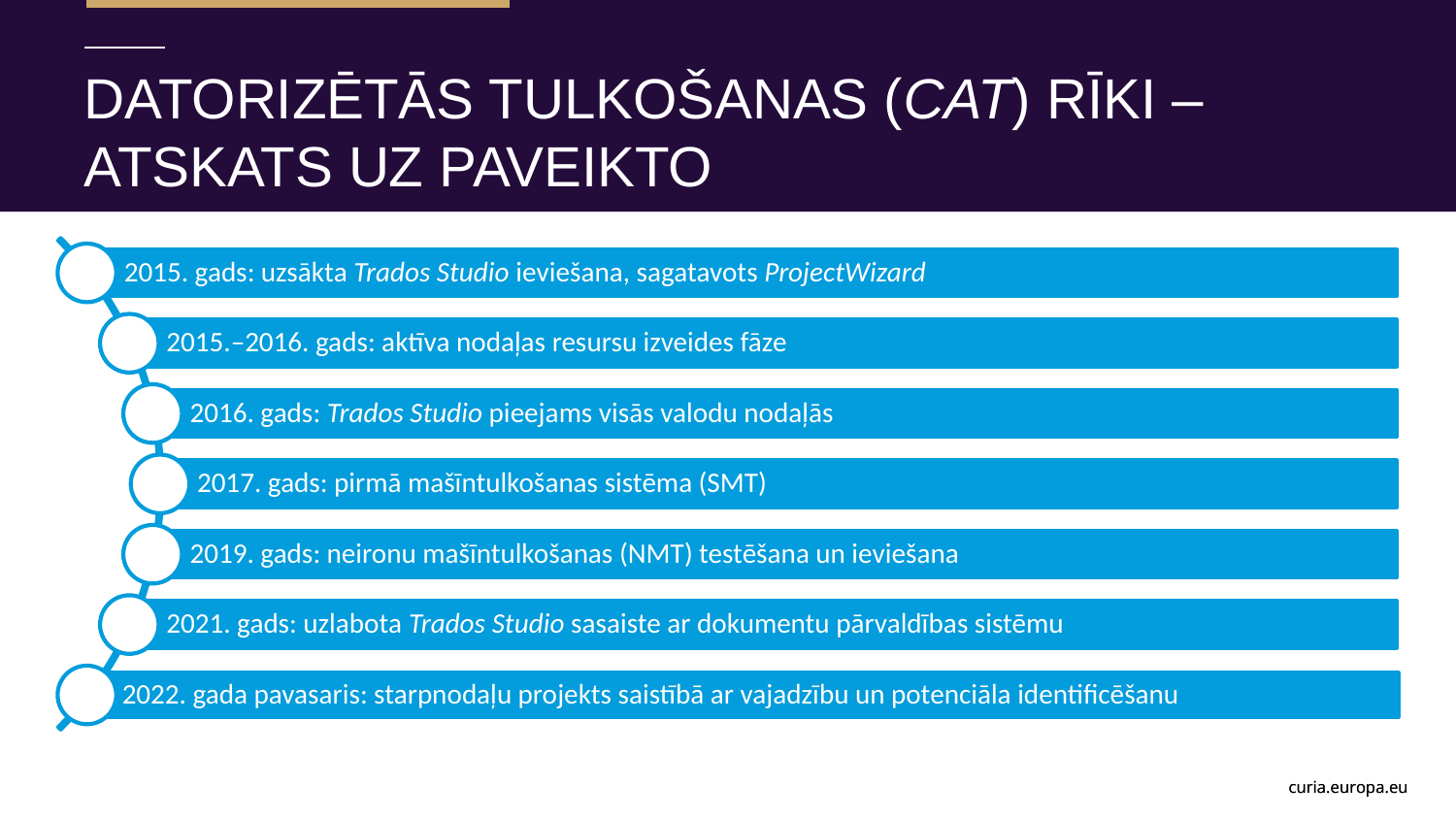

Datorizētās tulkošanas (CAT) rīki – Atskats uz Paveikto
2015. gads: uzsākta Trados Studio ieviešana, sagatavots ProjectWizard
2015.–2016. gads: aktīva nodaļas resursu izveides fāze
2016. gads: Trados Studio pieejams visās valodu nodaļās
2017. gads: pirmā mašīntulkošanas sistēma (SMT)
2019. gads: neironu mašīntulkošanas (NMT) testēšana un ieviešana
2021. gads: uzlabota Trados Studio sasaiste ar dokumentu pārvaldības sistēmu
2022. gada pavasaris: starpnodaļu projekts saistībā ar vajadzību un potenciāla identificēšanu